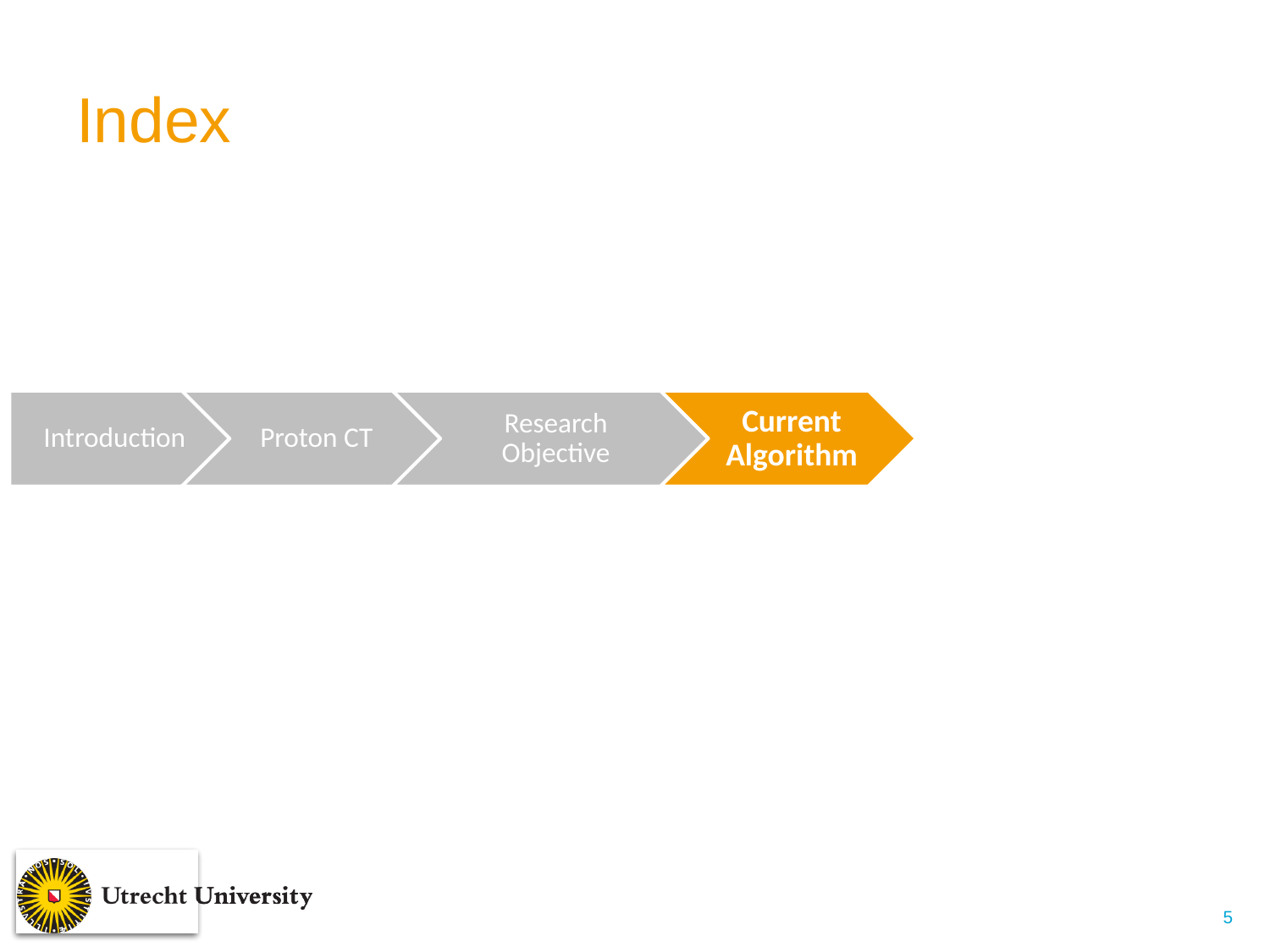

# Index
Introduction
Proton CT
Research Objective
Current Algorithm